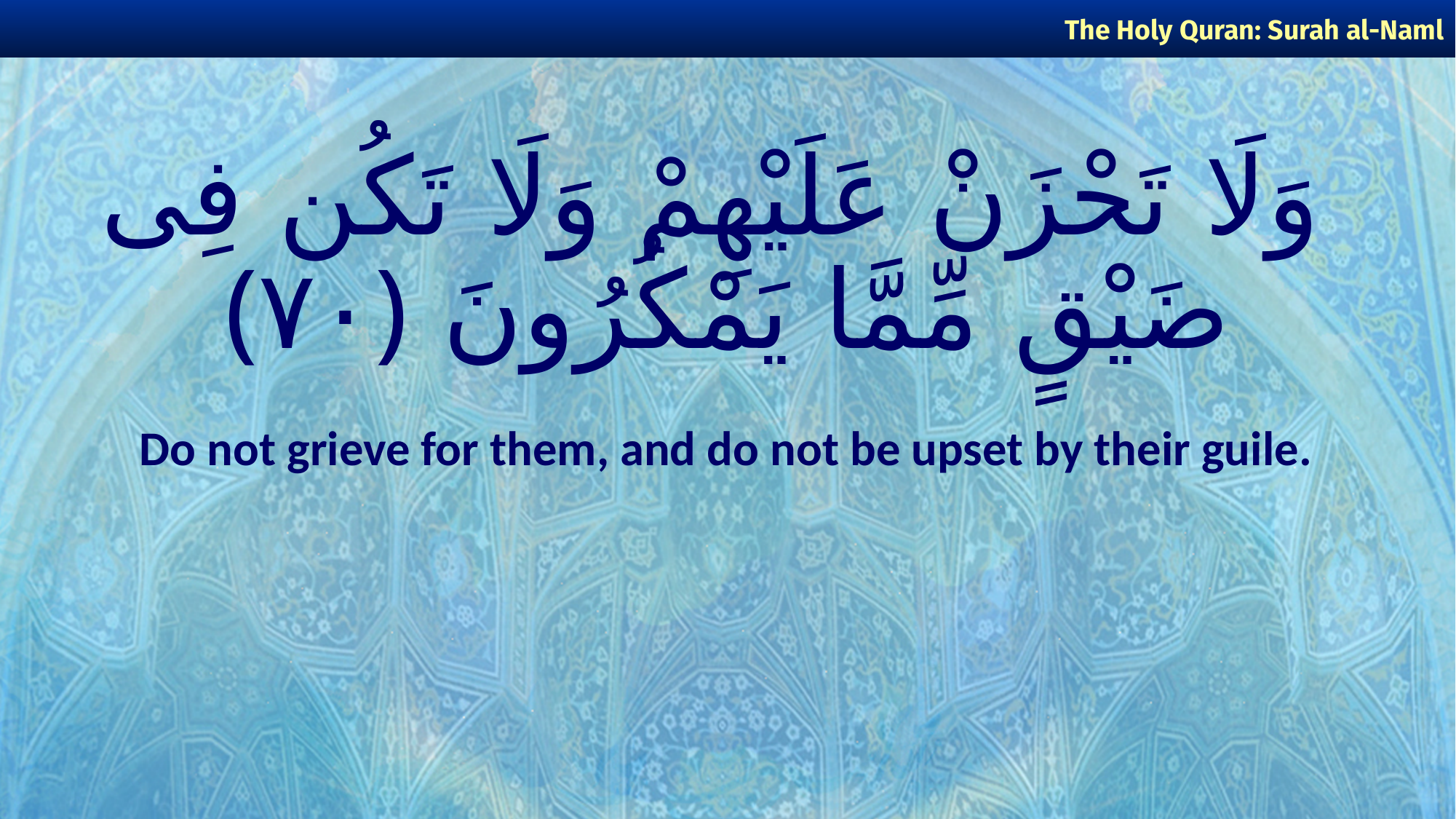

The Holy Quran: Surah al-Naml
# وَلَا تَحْزَنْ عَلَيْهِمْ وَلَا تَكُن فِى ضَيْقٍ مِّمَّا يَمْكُرُونَ ﴿٧٠﴾
Do not grieve for them, and do not be upset by their guile.